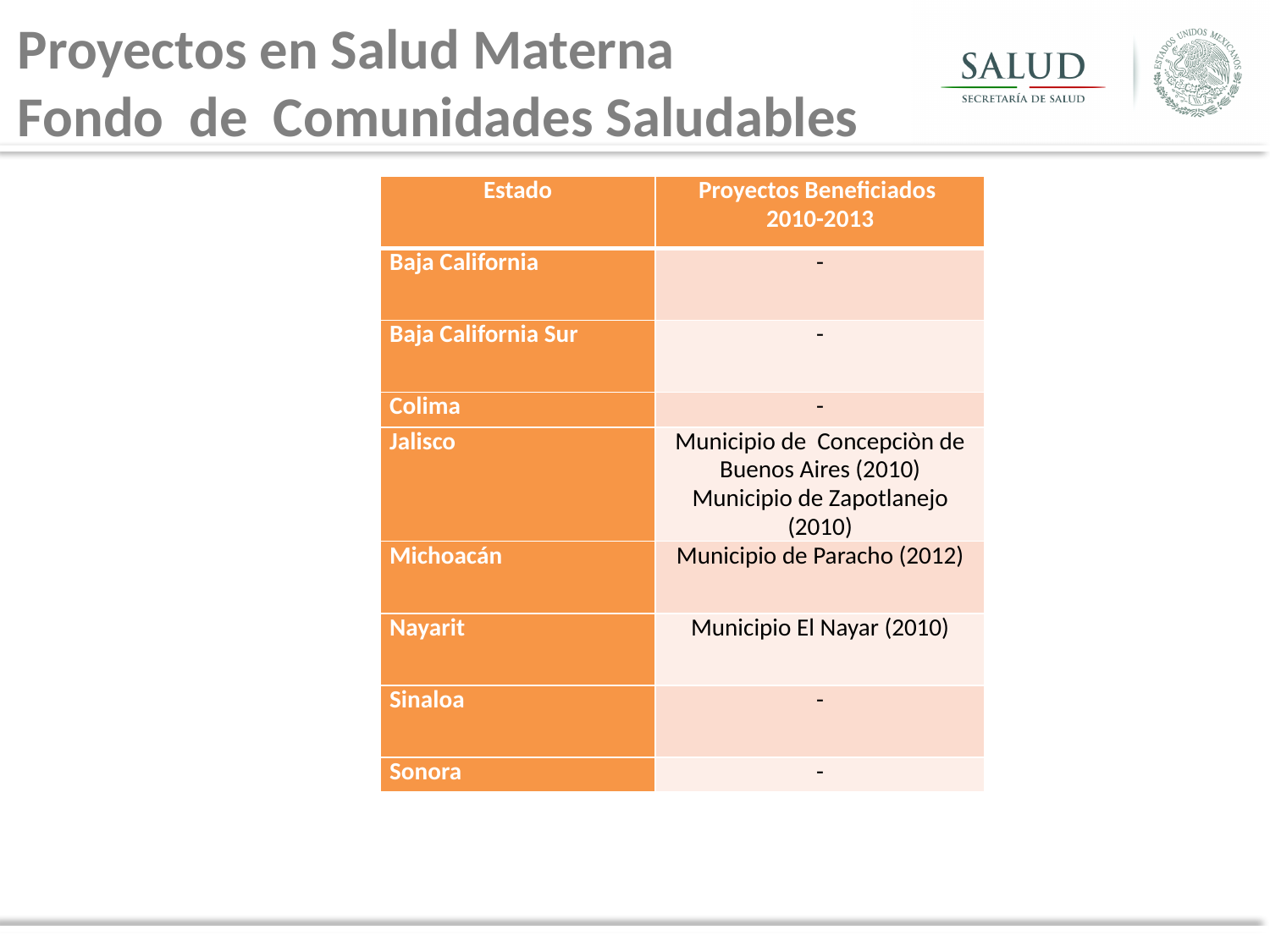

# Proyectos en Salud Materna Fondo  de  Comunidades Saludables
| Estado | Proyectos Beneficiados 2010-2013 |
| --- | --- |
| Baja California | - |
| Baja California Sur | - |
| Colima | - |
| Jalisco | Municipio de Concepciòn de Buenos Aires (2010) Municipio de Zapotlanejo (2010) |
| Michoacán | Municipio de Paracho (2012) |
| Nayarit | Municipio El Nayar (2010) |
| Sinaloa | - |
| Sonora | - |